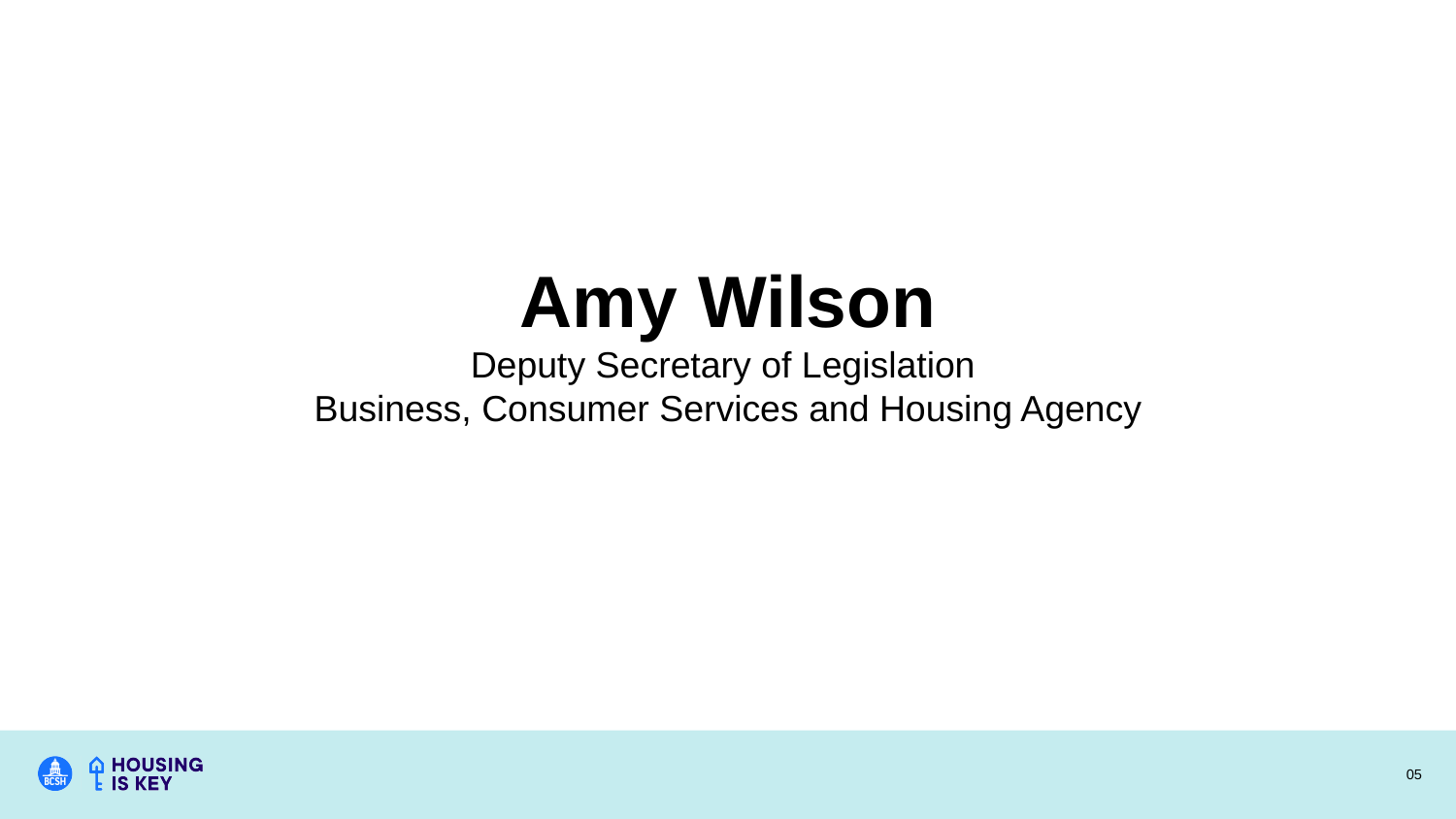

# Amy Wilson Deputy Secretary of Legislation Business, Consumer Services and Housing Agency
05